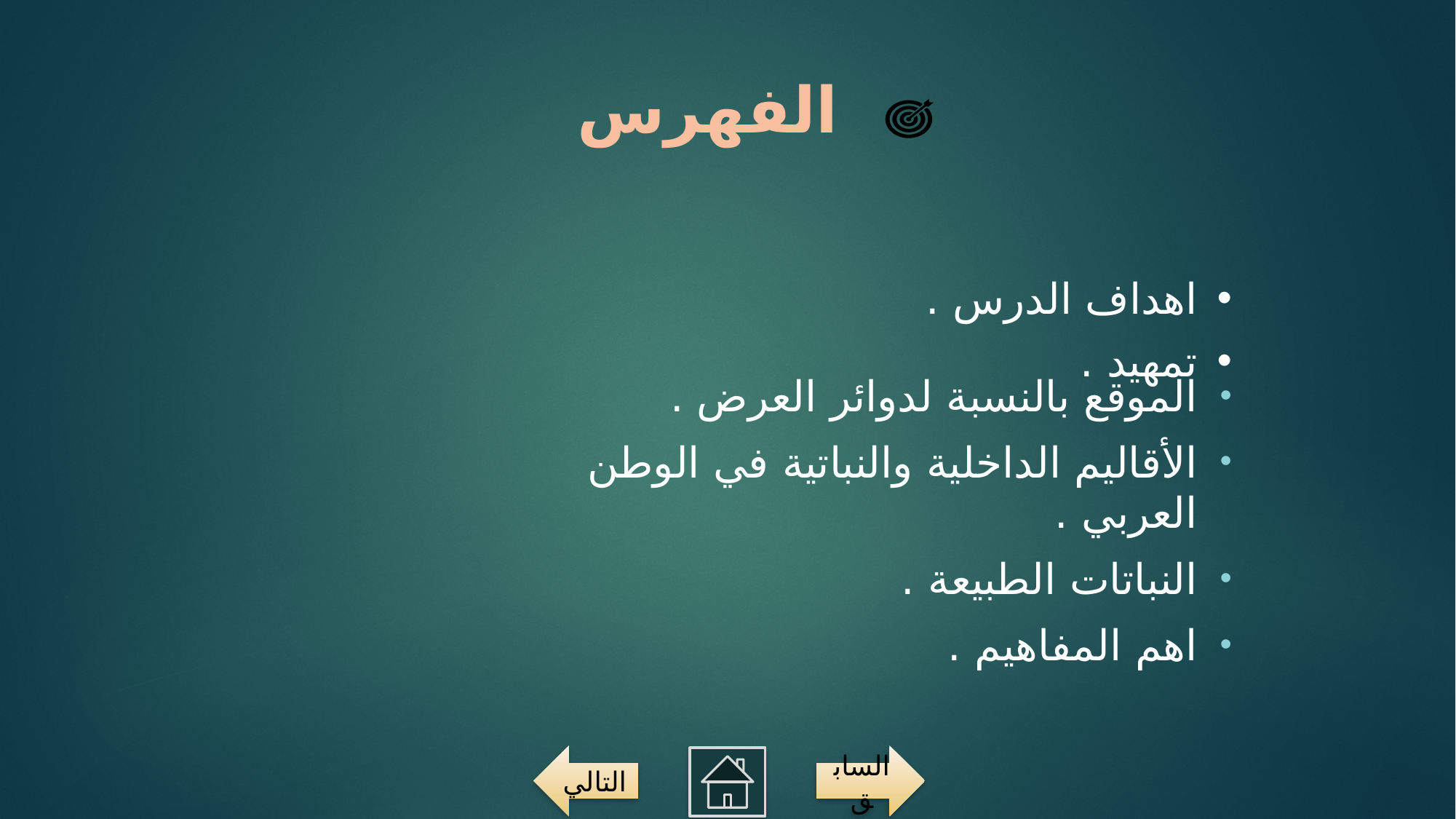

الفهرس

اهداف الدرس .
تمهيد .
الموقع بالنسبة لدوائر العرض .
الأقاليم الداخلية والنباتية في الوطن العربي .
النباتات الطبيعة .
اهم المفاهيم .